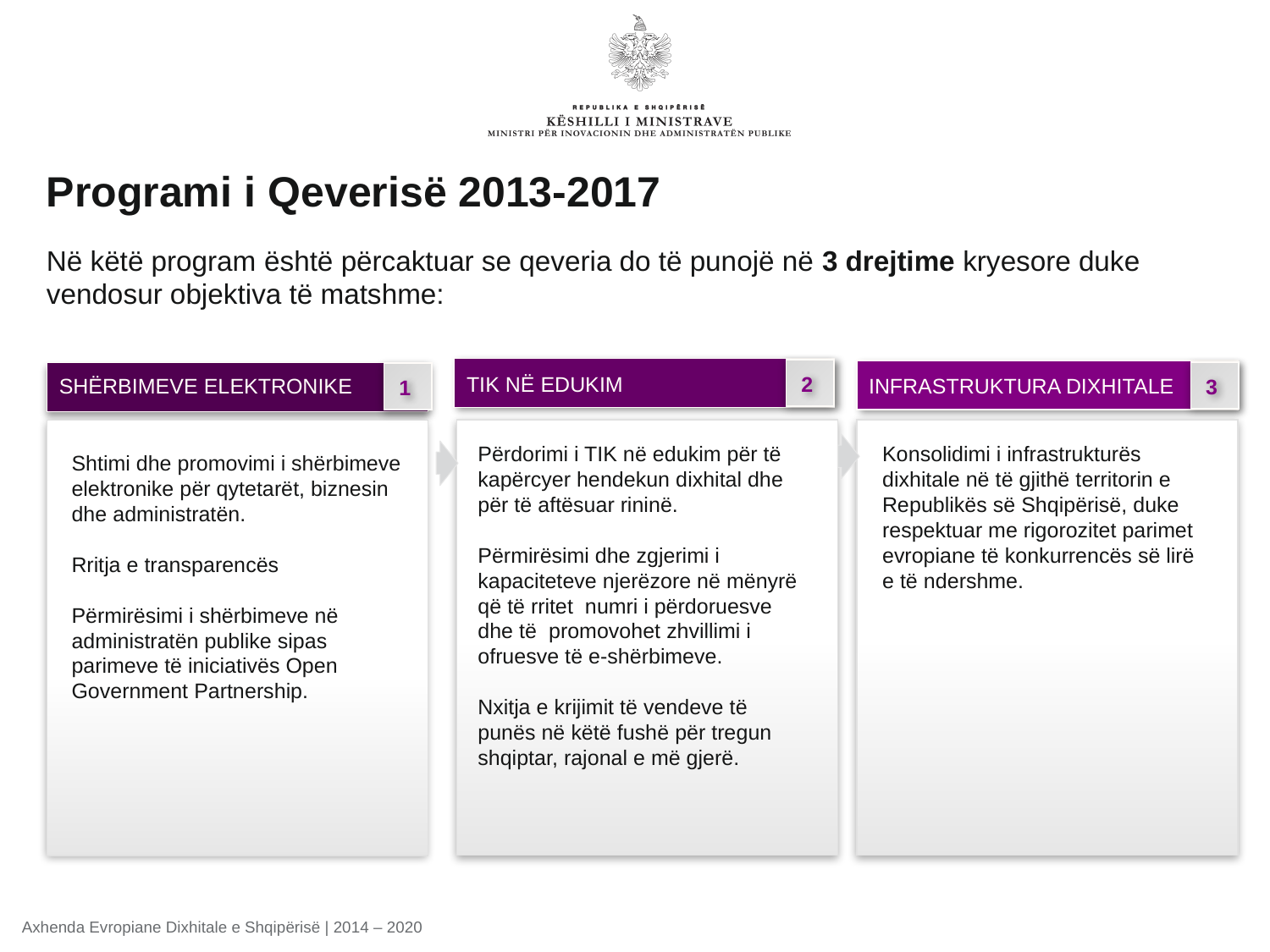

Programi i Qeverisë 2013-2017
Në këtë program është përcaktuar se qeveria do të punojë në 3 drejtime kryesore duke vendosur objektiva të matshme:

TIK NË EDUKIM
SHËRBIMEVE ELEKTRONIKE

Përdorimi i TIK në edukim për të kapërcyer hendekun dixhital dhe për të aftësuar rininë.

Përmirësimi dhe zgjerimi i kapaciteteve njerëzore në mënyrë që të rritet  numri i përdoruesve dhe të  promovohet zhvillimi i ofruesve të e-shërbimeve.

Nxitja e krijimit të vendeve të punës në këtë fushë për tregun shqiptar, rajonal e më gjerë.

Shtimi dhe promovimi i shërbimeve elektronike për qytetarët, biznesin dhe administratën.

Rritja e transparencës

Përmirësimi i shërbimeve në administratën publike sipas parimeve të iniciativës Open Government Partnership.

2
3
1
INFRASTRUKTURA DIXHITALE

Konsolidimi i infrastrukturës dixhitale në të gjithë territorin e Republikës së Shqipërisë, duke respektuar me rigorozitet parimet evropiane të konkurrencës së lirë e të ndershme.